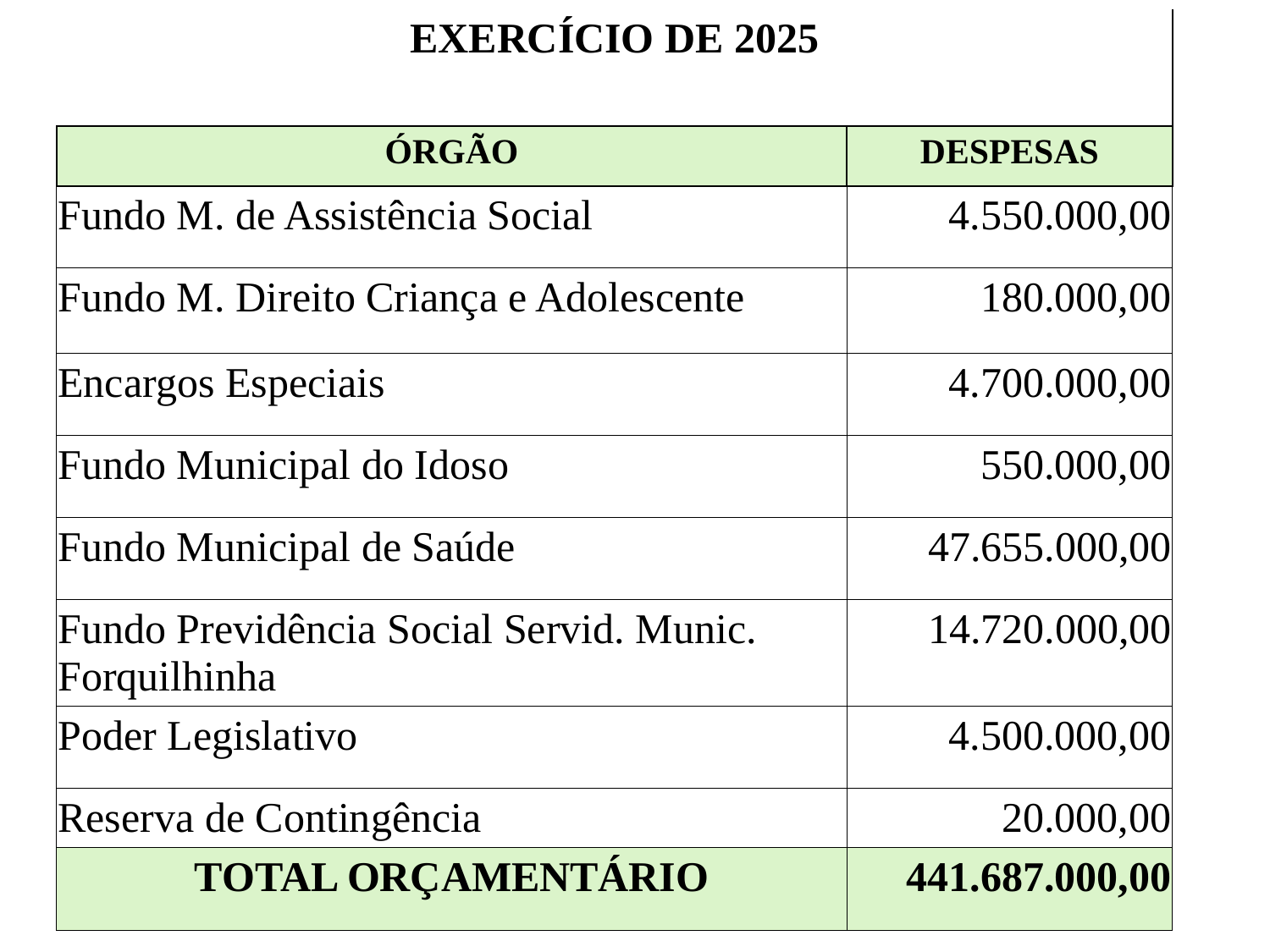

| EXERCÍCIO DE 2025 |  |
| --- | --- |
| ÓRGÃO | DESPESAS |
| Fundo M. de Assistência Social | 4.550.000,00 |
| Fundo M. Direito Criança e Adolescente | 180.000,00 |
| Encargos Especiais | 4.700.000,00 |
| Fundo Municipal do Idoso | 550.000,00 |
| Fundo Municipal de Saúde | 47.655.000,00 |
| Fundo Previdência Social Servid. Munic. Forquilhinha | 14.720.000,00 |
| Poder Legislativo | 4.500.000,00 |
| Reserva de Contingência | 20.000,00 |
| TOTAL ORÇAMENTÁRIO | 441.687.000,00 |